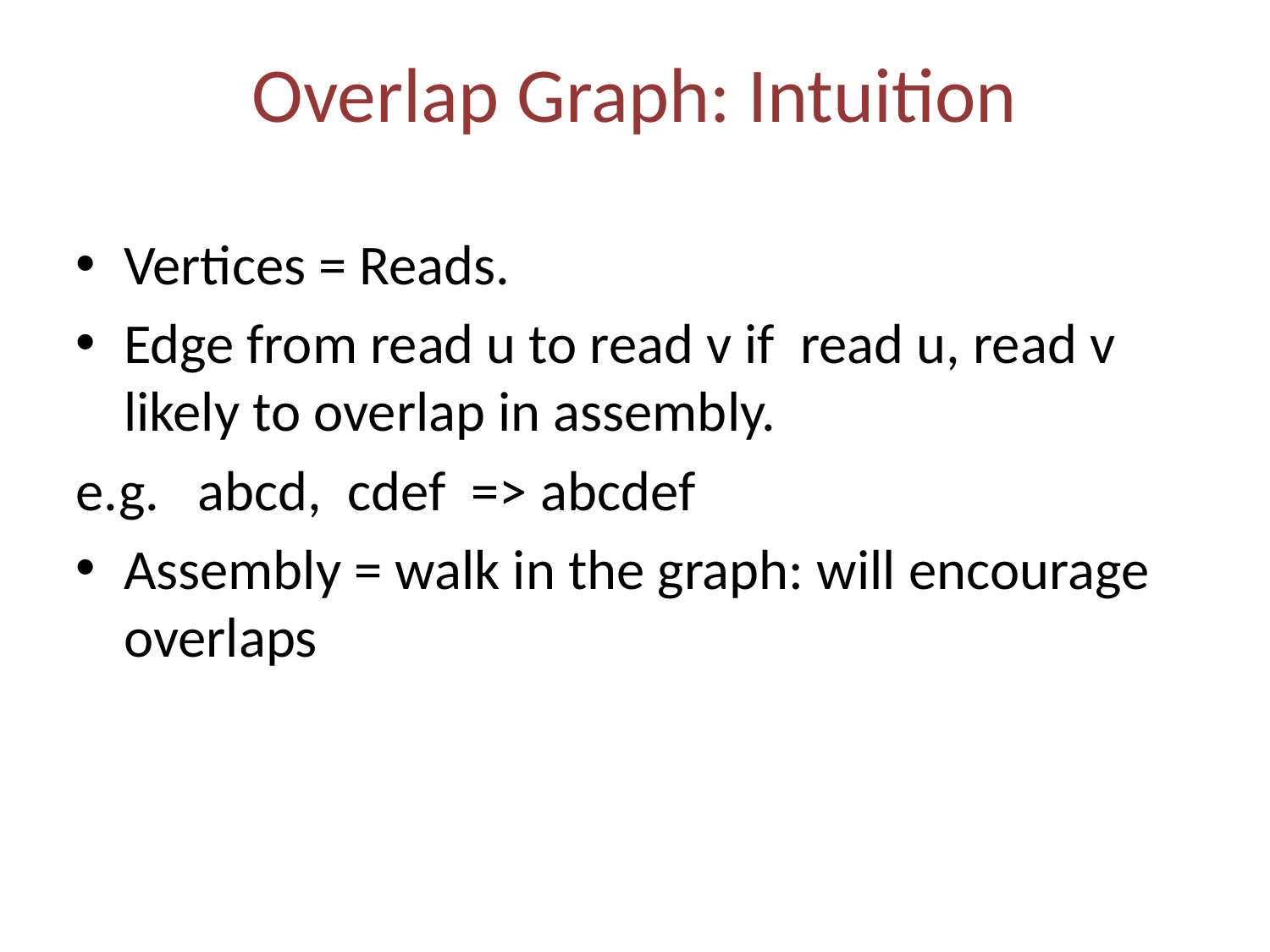

# Overlap Graph: Intuition
Vertices = Reads.
Edge from read u to read v if  read u, read v likely to overlap in assembly.
e.g.   abcd,  cdef  => abcdef
Assembly = walk in the graph: will encourage overlaps